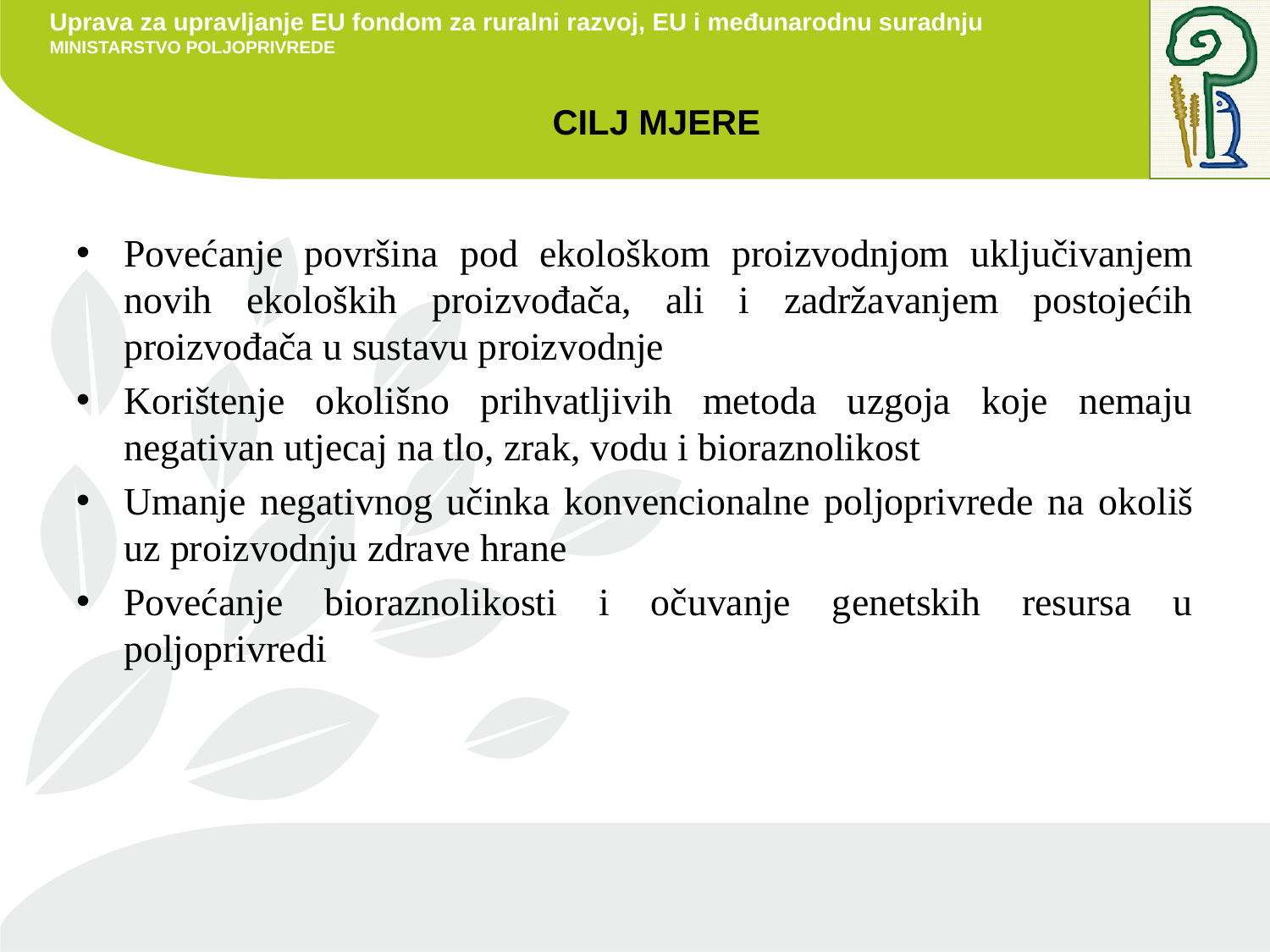

# CILJ MJERE
Povećanje površina pod ekološkom proizvodnjom uključivanjem novih ekoloških proizvođača, ali i zadržavanjem postojećih proizvođača u sustavu proizvodnje
Korištenje okolišno prihvatljivih metoda uzgoja koje nemaju negativan utjecaj na tlo, zrak, vodu i bioraznolikost
Umanje negativnog učinka konvencionalne poljoprivrede na okoliš uz proizvodnju zdrave hrane
Povećanje bioraznolikosti i očuvanje genetskih resursa u poljoprivredi